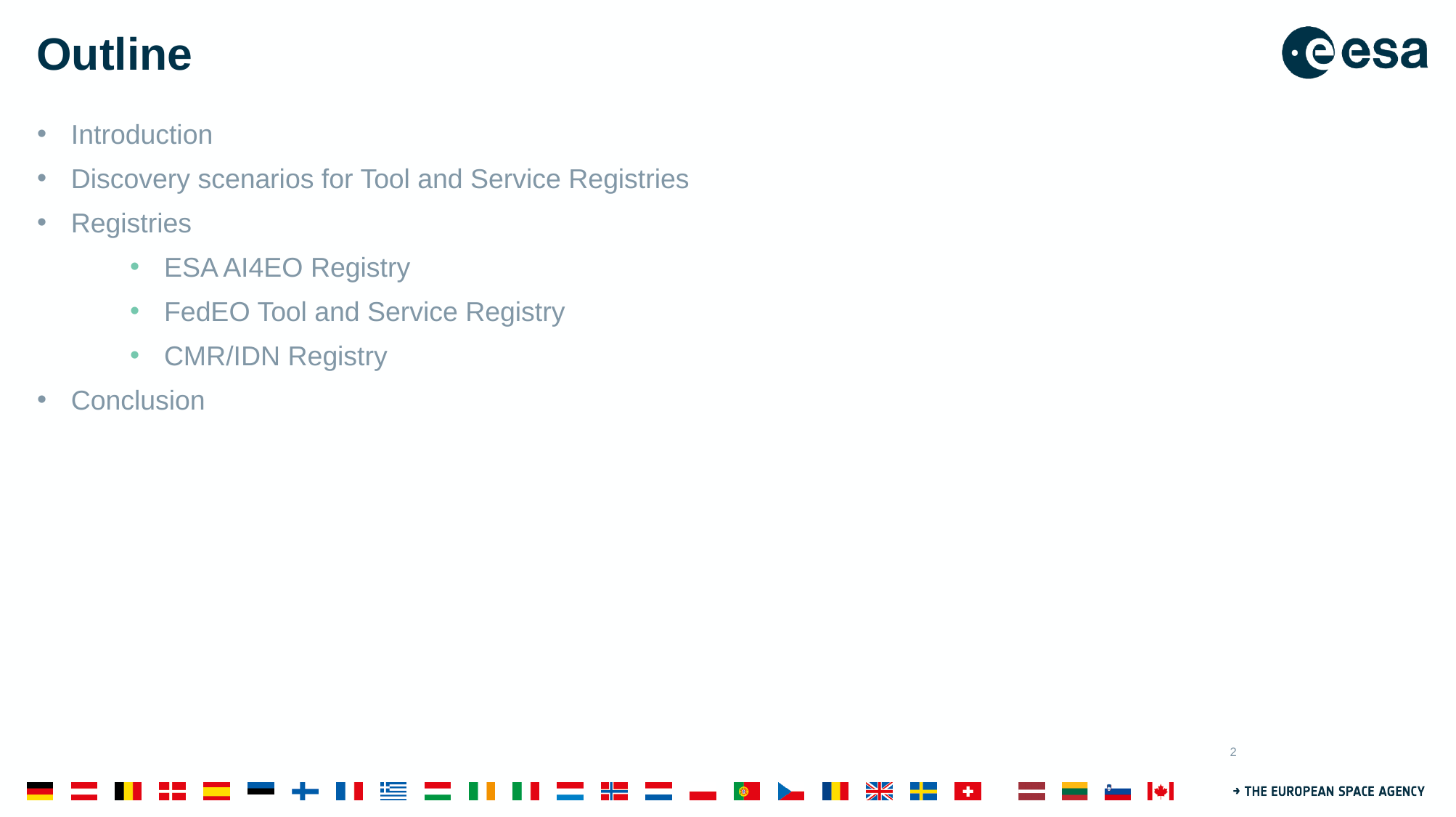

# Outline
Introduction
Discovery scenarios for Tool and Service Registries
Registries
ESA AI4EO Registry
FedEO Tool and Service Registry
CMR/IDN Registry
Conclusion